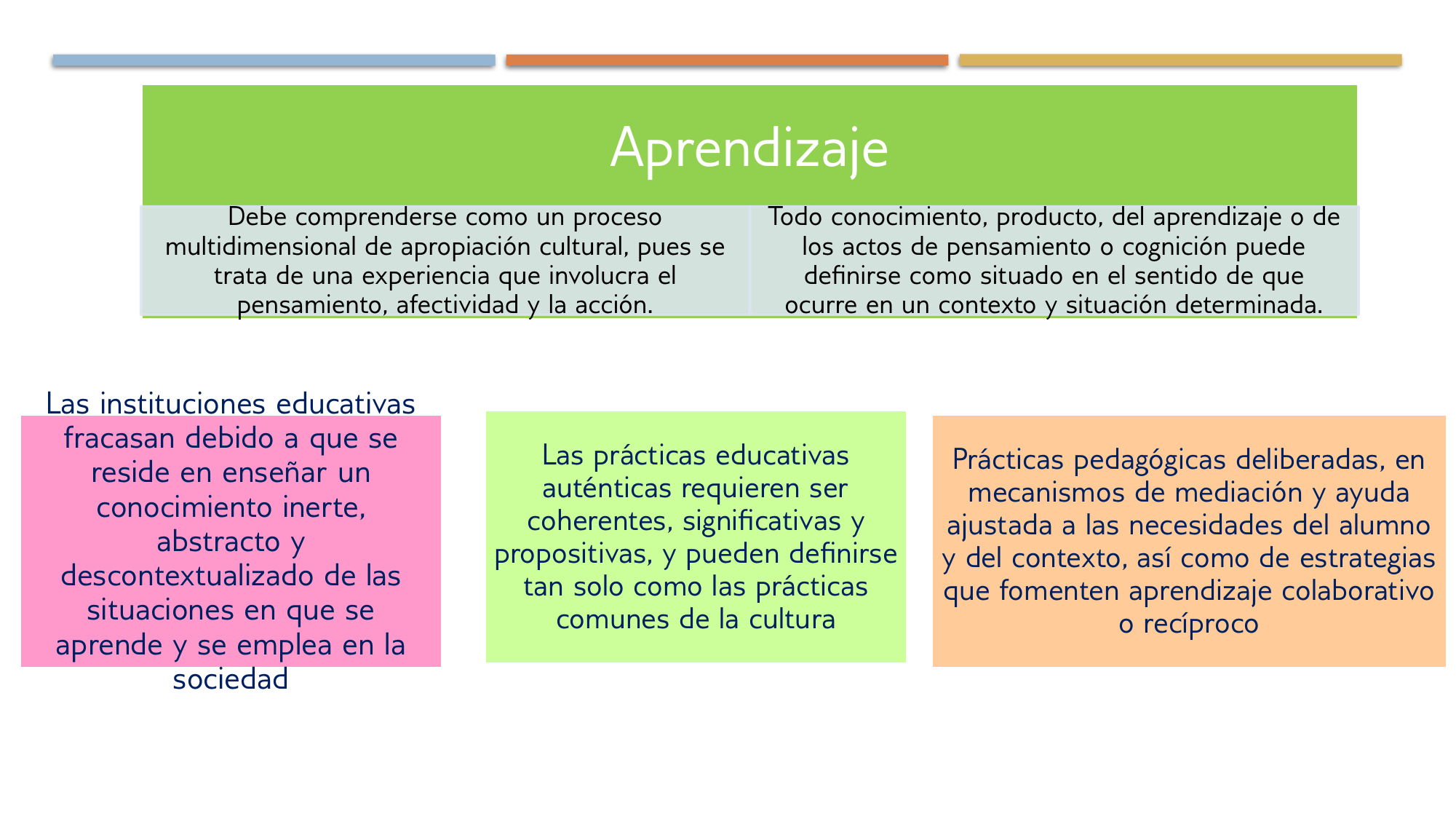

Papel del docente
Aprendizaje
Debe comprenderse como un proceso multidimensional de apropiación cultural, pues se trata de una experiencia que involucra el pensamiento, afectividad y la acción.
Todo conocimiento, producto, del aprendizaje o de los actos de pensamiento o cognición puede definirse como situado en el sentido de que ocurre en un contexto y situación determinada.
Las instituciones educativas fracasan debido a que se reside en enseñar un conocimiento inerte, abstracto y descontextualizado de las situaciones en que se aprende y se emplea en la sociedad
Las prácticas educativas auténticas requieren ser coherentes, significativas y propositivas, y pueden definirse tan solo como las prácticas comunes de la cultura
Prácticas pedagógicas deliberadas, en mecanismos de mediación y ayuda ajustada a las necesidades del alumno y del contexto, así como de estrategias que fomenten aprendizaje colaborativo o recíproco